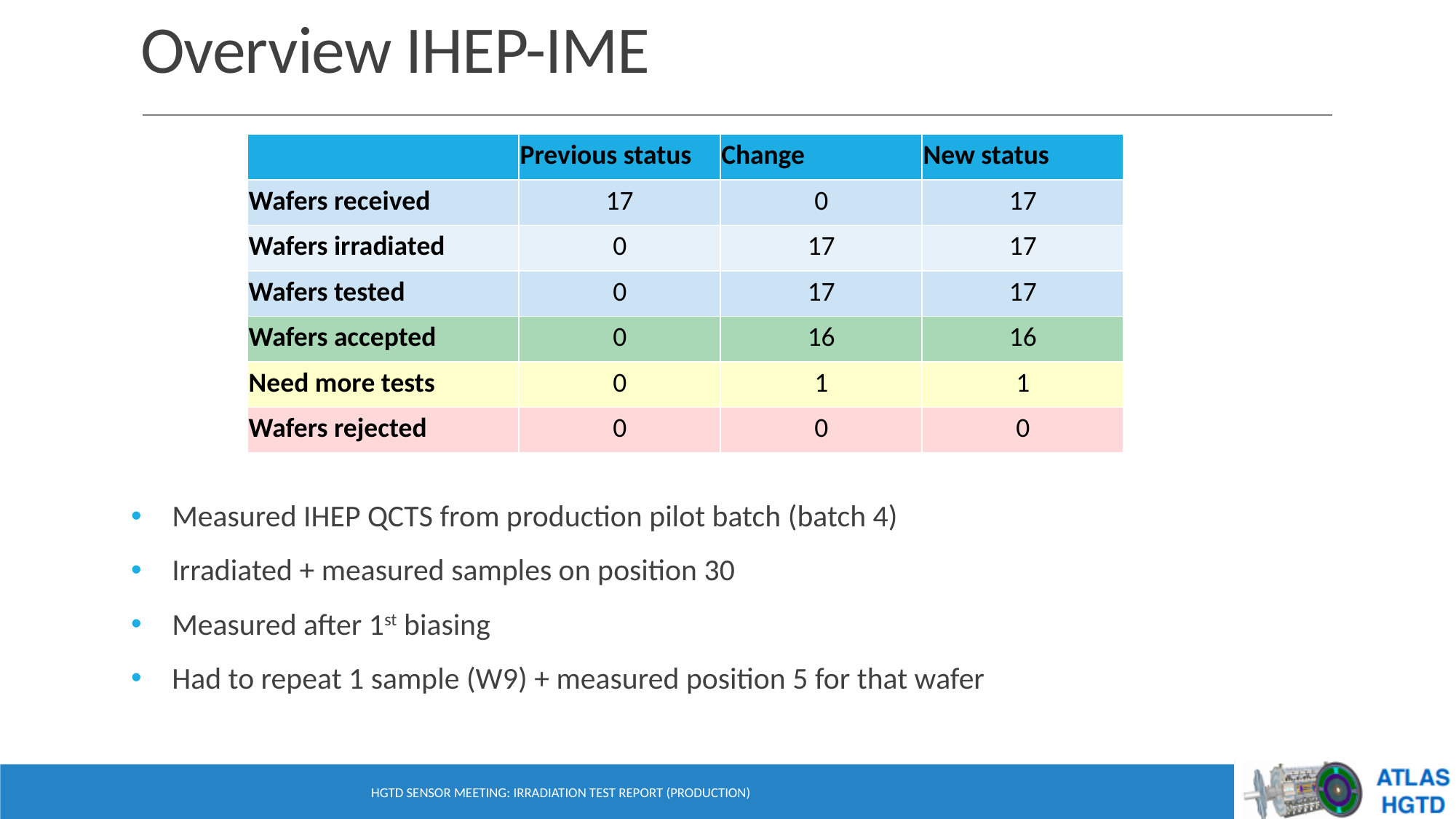

# Overview IHEP-IME
|  | Previous status | Change | New status |
| --- | --- | --- | --- |
| Wafers received | 17 | 0 | 17 |
| Wafers irradiated | 0 | 17 | 17 |
| Wafers tested | 0 | 17 | 17 |
| Wafers accepted | 0 | 16 | 16 |
| Need more tests | 0 | 1 | 1 |
| Wafers rejected | 0 | 0 | 0 |
Measured IHEP QCTS from production pilot batch (batch 4)
Irradiated + measured samples on position 30
Measured after 1st biasing
Had to repeat 1 sample (W9) + measured position 5 for that wafer
HGTD Sensor meeting: Irradiation Test report (production)